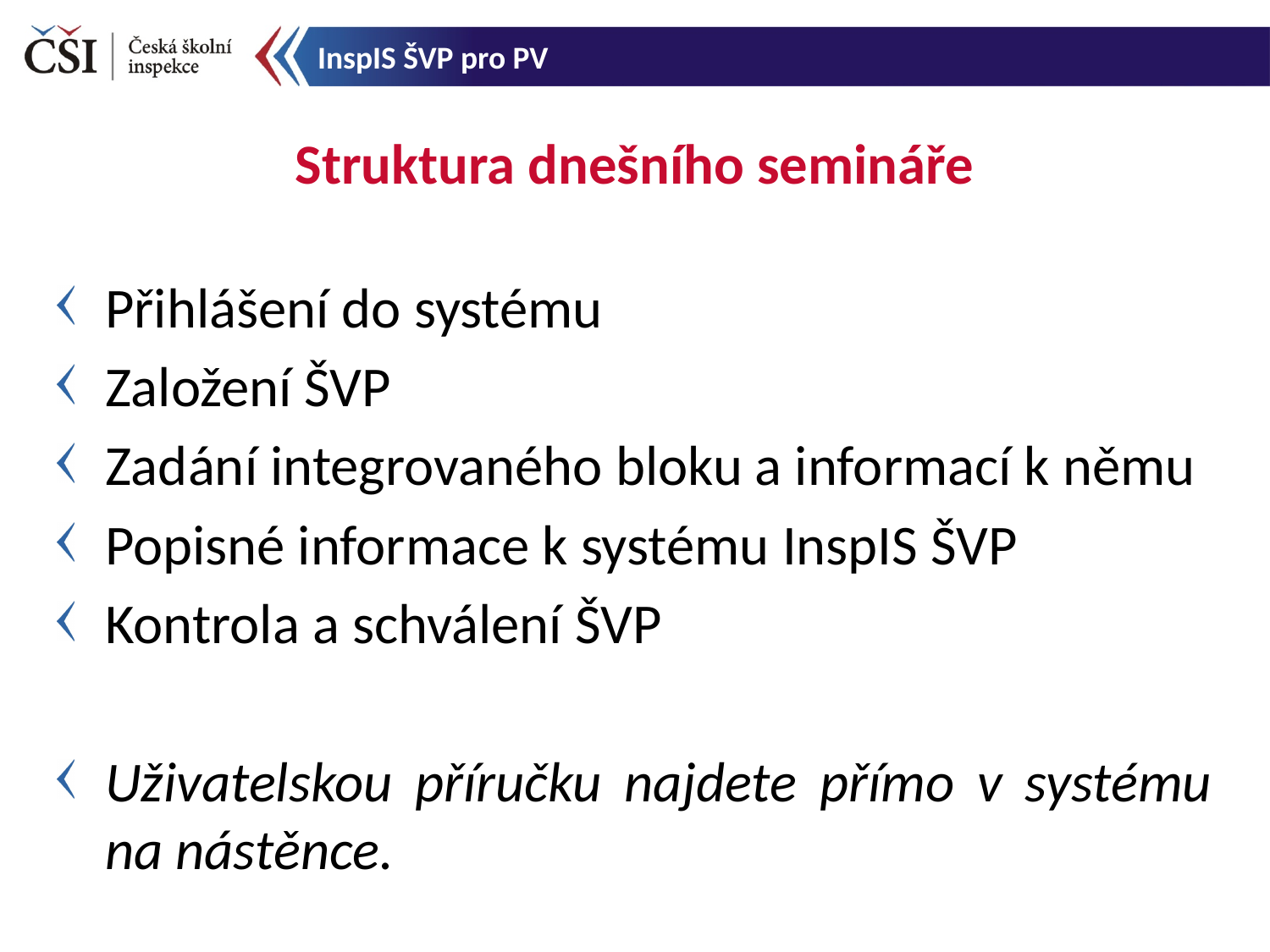

InspIS ŠVP pro PV
# Struktura dnešního semináře
Přihlášení do systému
Založení ŠVP
Zadání integrovaného bloku a informací k němu
Popisné informace k systému InspIS ŠVP
Kontrola a schválení ŠVP

Uživatelskou příručku najdete přímo v systému na nástěnce.